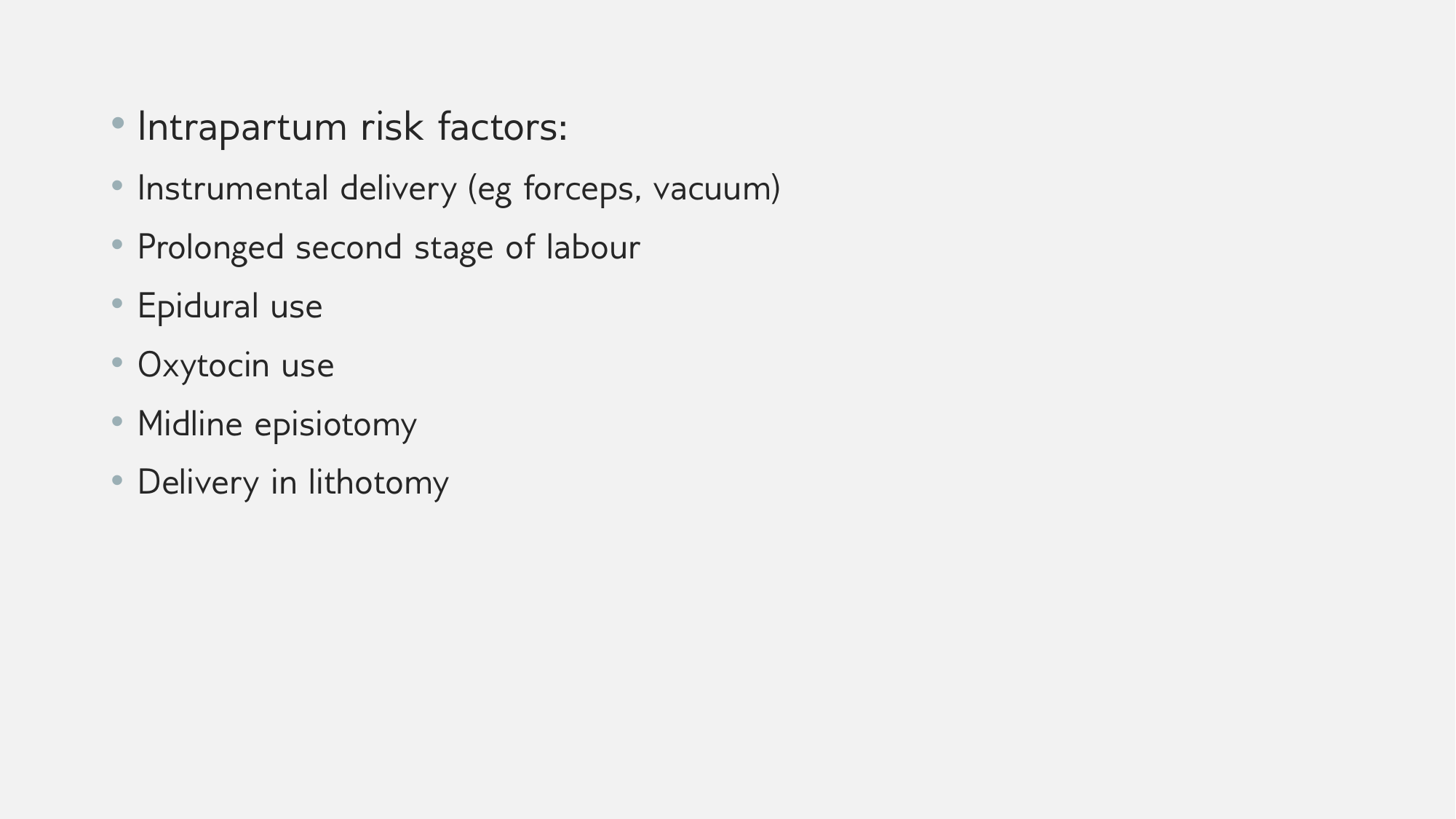

Intrapartum risk factors:
Instrumental delivery (eg forceps, vacuum)
Prolonged second stage of labour
Epidural use
Oxytocin use
Midline episiotomy
Delivery in lithotomy